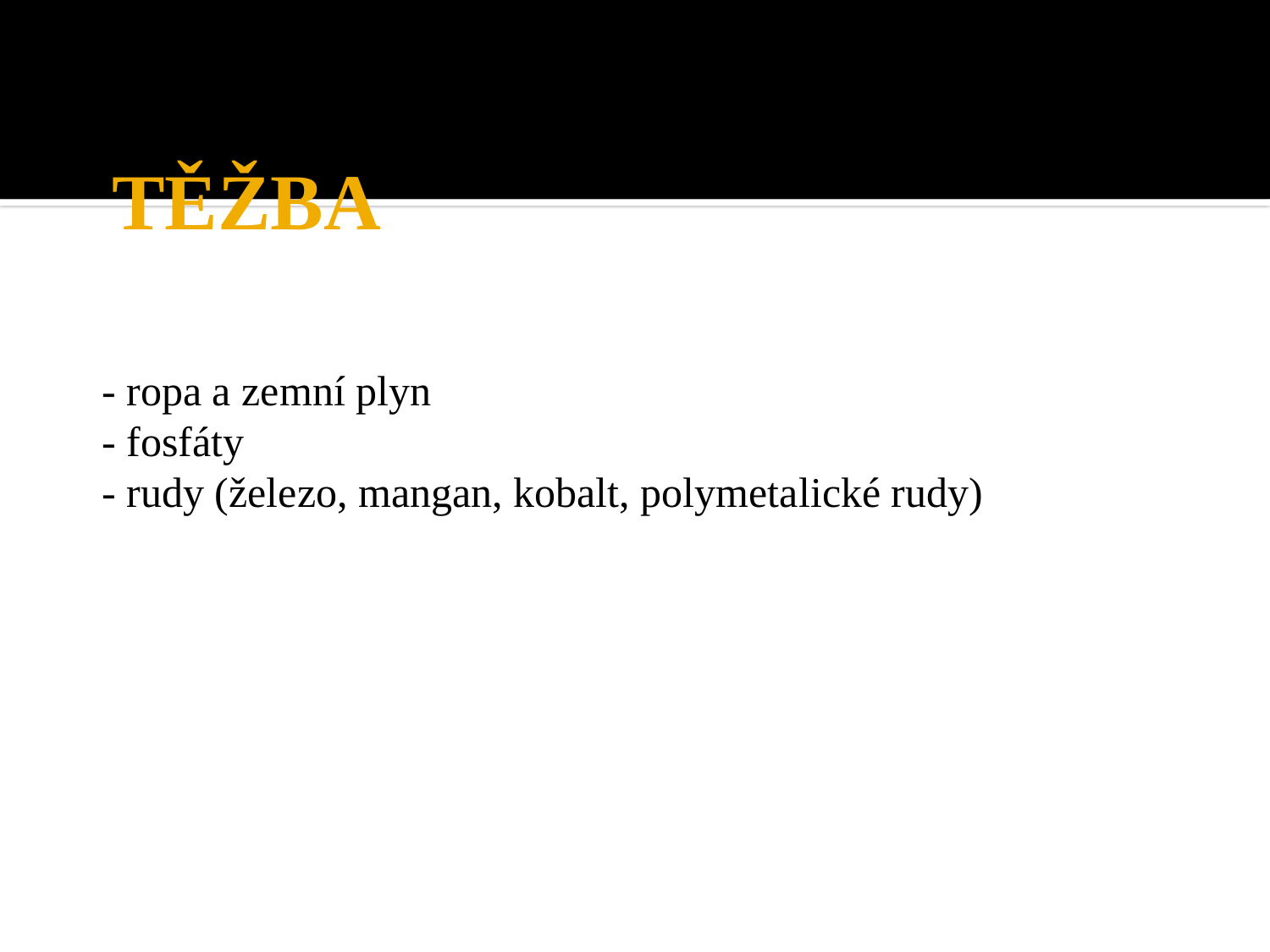

# TĚŽBA
- ropa a zemní plyn
- fosfáty
- rudy (železo, mangan, kobalt, polymetalické rudy)